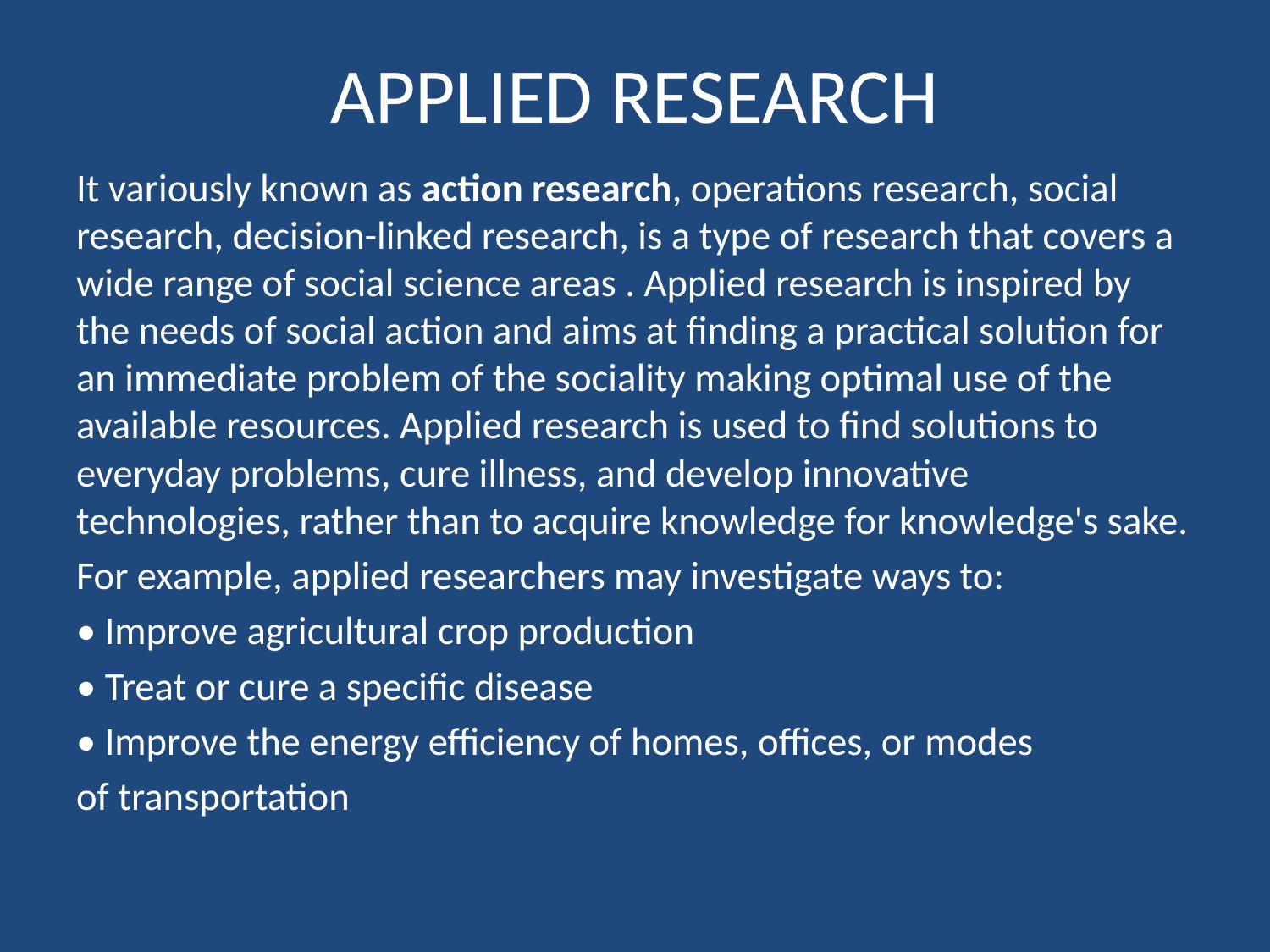

# APPLIED RESEARCH
It variously known as action research, operations research, social research, decision-linked research, is a type of research that covers a wide range of social science areas . Applied research is inspired by the needs of social action and aims at finding a practical solution for an immediate problem of the sociality making optimal use of the available resources. Applied research is used to find solutions to everyday problems, cure illness, and develop innovative technologies, rather than to acquire knowledge for knowledge's sake.
For example, applied researchers may investigate ways to:
• Improve agricultural crop production
• Treat or cure a specific disease
• Improve the energy efficiency of homes, offices, or modes
of transportation